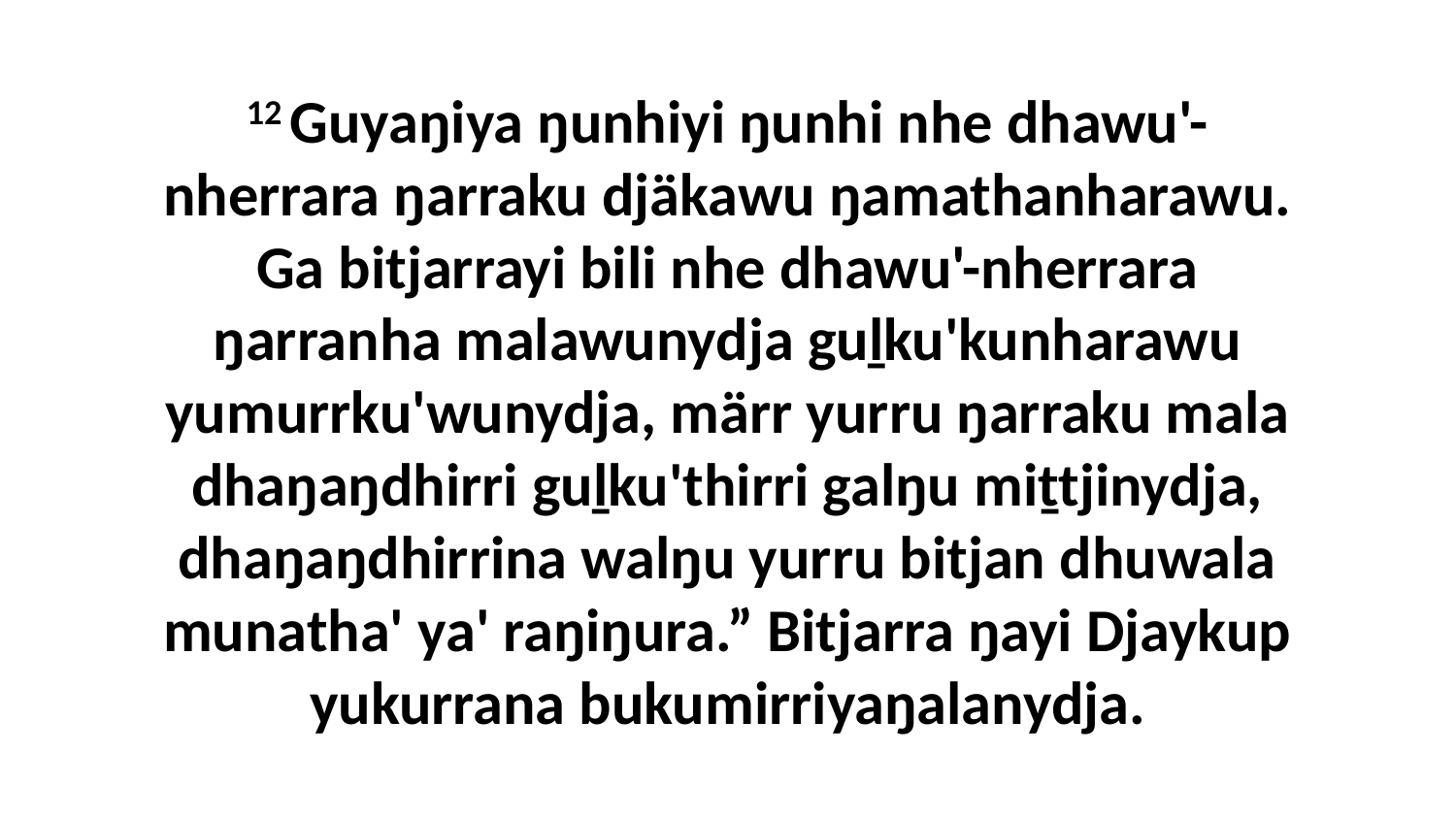

12 Guyaŋiya ŋunhiyi ŋunhi nhe dhawu'-nherrara ŋarraku djäkawu ŋamathanharawu. Ga bitjarrayi bili nhe dhawu'-nherrara ŋarranha malawunydja guḻku'kunharawu yumurrku'wunydja, märr yurru ŋarraku mala dhaŋaŋdhirri guḻku'thirri galŋu miṯtjinydja, dhaŋaŋdhirrina walŋu yurru bitjan dhuwala munatha' ya' raŋiŋura.” Bitjarra ŋayi Djaykup yukurrana bukumirriyaŋalanydja.